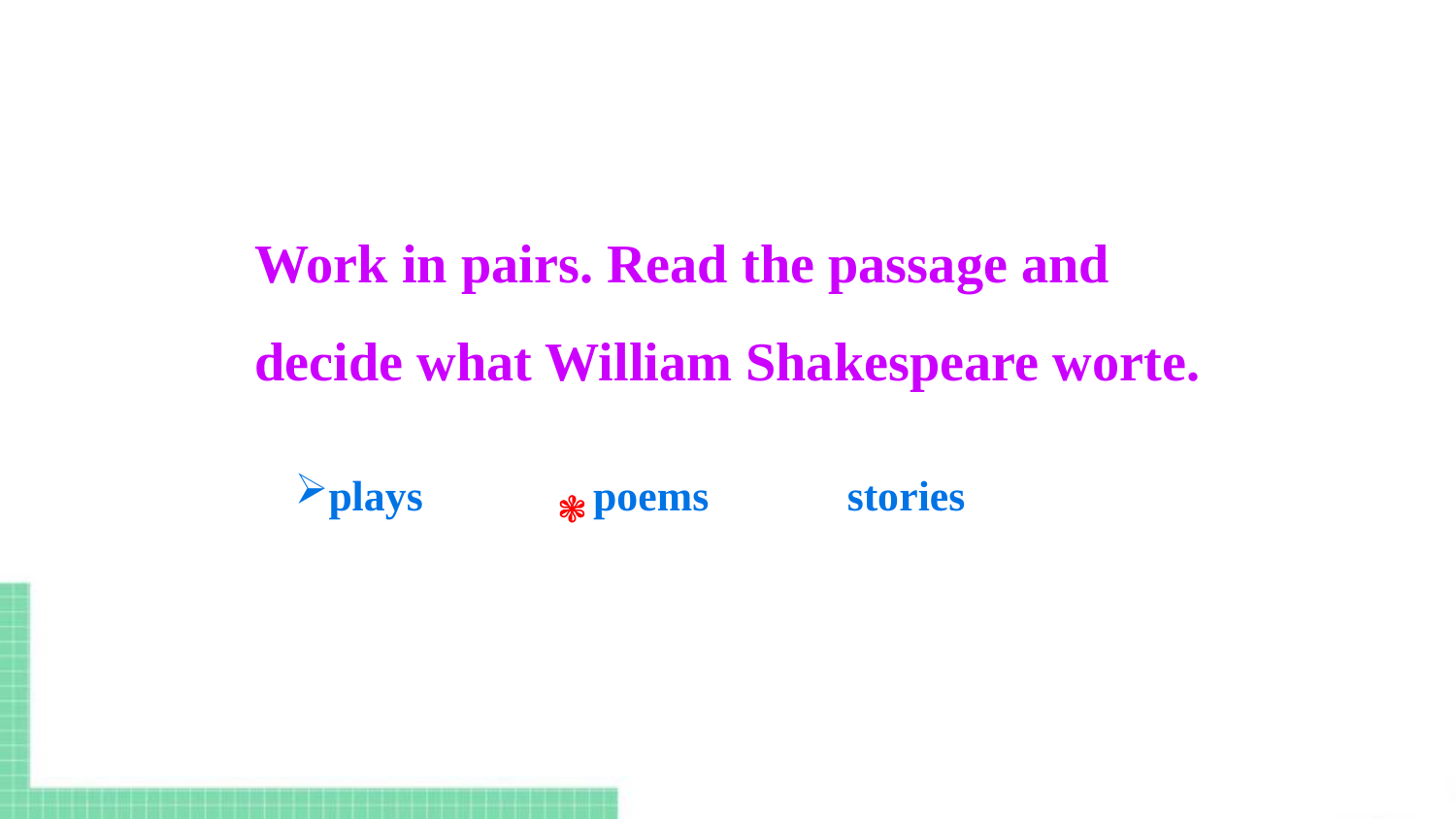

Work in pairs. Read the passage and decide what William Shakespeare worte.
plays                poems             stories
❃